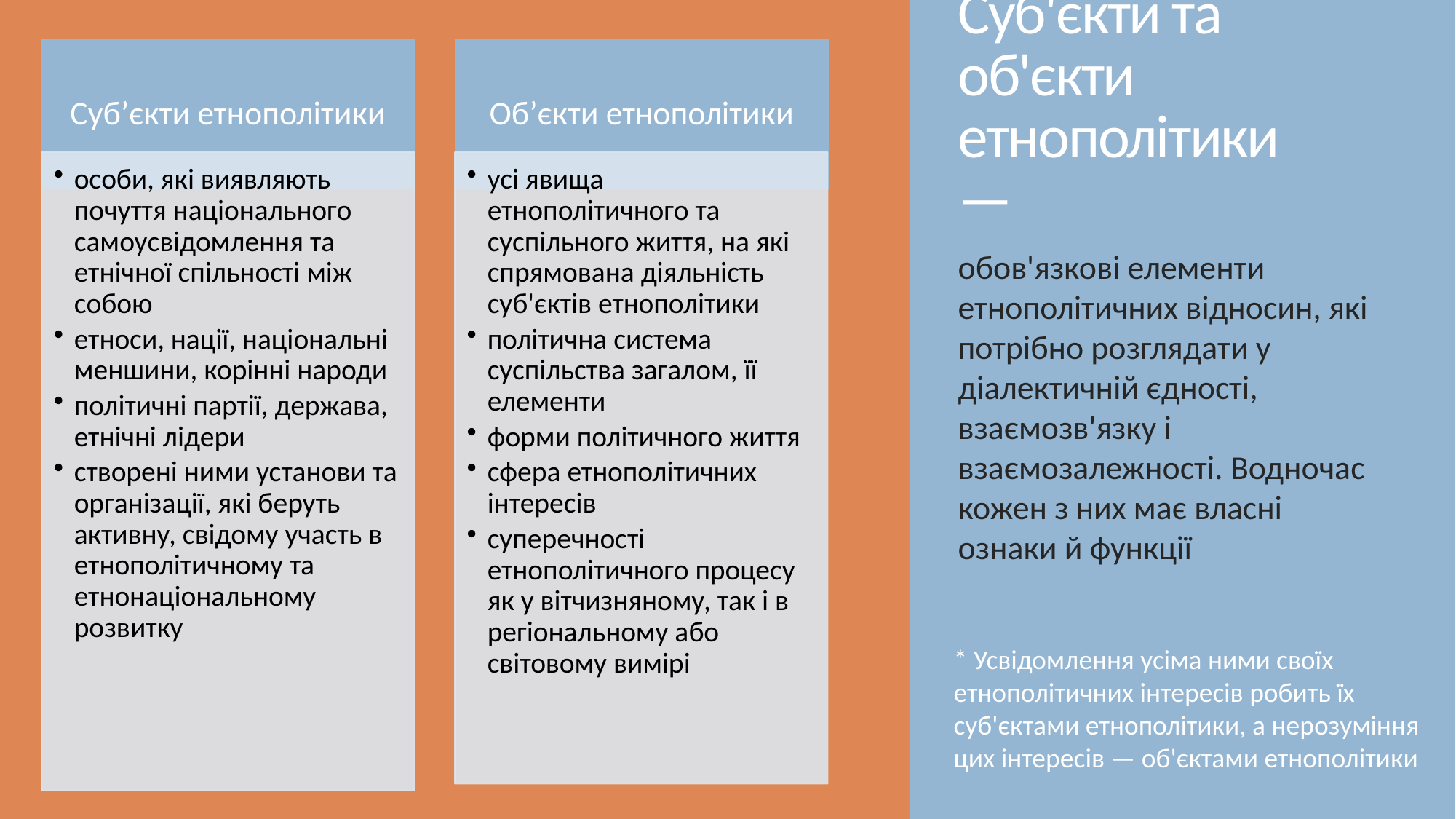

# Суб'єкти та об'єкти етнополітики —
Суб’єкти етнополітики
особи, які виявляють почуття національного самоусвідомлення та етнічної спільності між собою
етноси, нації, національні меншини, корінні народи
політичні партії, держава, етнічні лідери
створені ними установи та організації, які беруть активну, свідому участь в етнополітичному та етнонаціональному розвитку
Об’єкти етнополітики
усі явища етнополітичного та суспільного життя, на які спрямована діяльність суб'єктів етнополітики
політична система суспільства загалом, її елементи
форми політичного життя
сфера етнополітичних інтересів
суперечності етнополітичного процесу як у вітчизняному, так і в регіональному або світовому вимірі
обов'язкові елементи етнополітичних відносин, які потрібно розглядати у діалектичній єдності, взаємозв'язку і взаємозалежності. Водночас кожен з них має власні ознаки й функції
* Усвідомлення усіма ними своїх етнополітичних інтересів робить їх суб'єктами етнополітики, а нерозуміння цих інтересів — об'єктами етнополітики